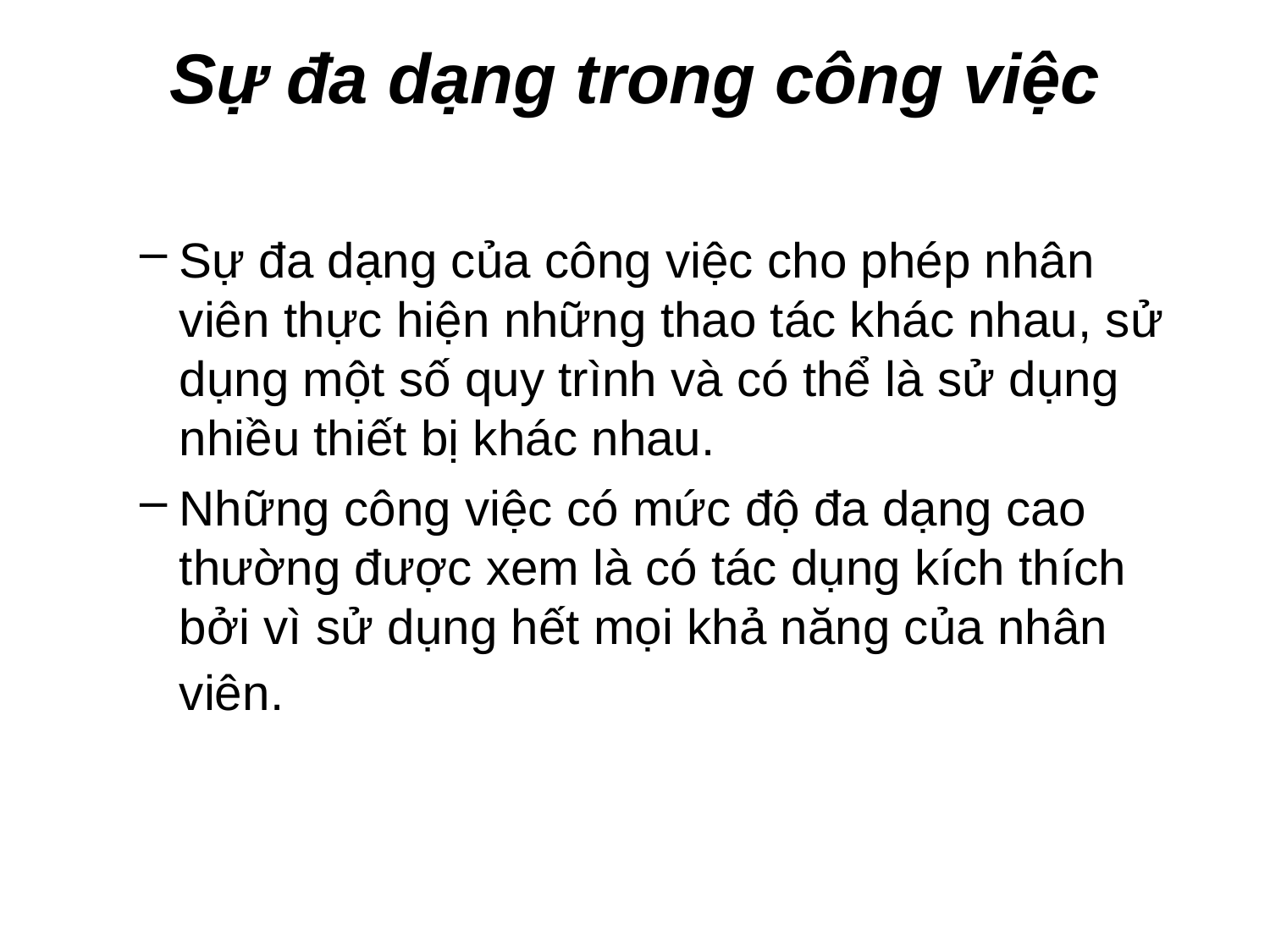

# Sự đa dạng trong công việc
Sự đa dạng của công việc cho phép nhân viên thực hiện những thao tác khác nhau, sử dụng một số quy trình và có thể là sử dụng nhiều thiết bị khác nhau.
Những công việc có mức độ đa dạng cao thường được xem là có tác dụng kích thích bởi vì sử dụng hết mọi khả năng của nhân viên.